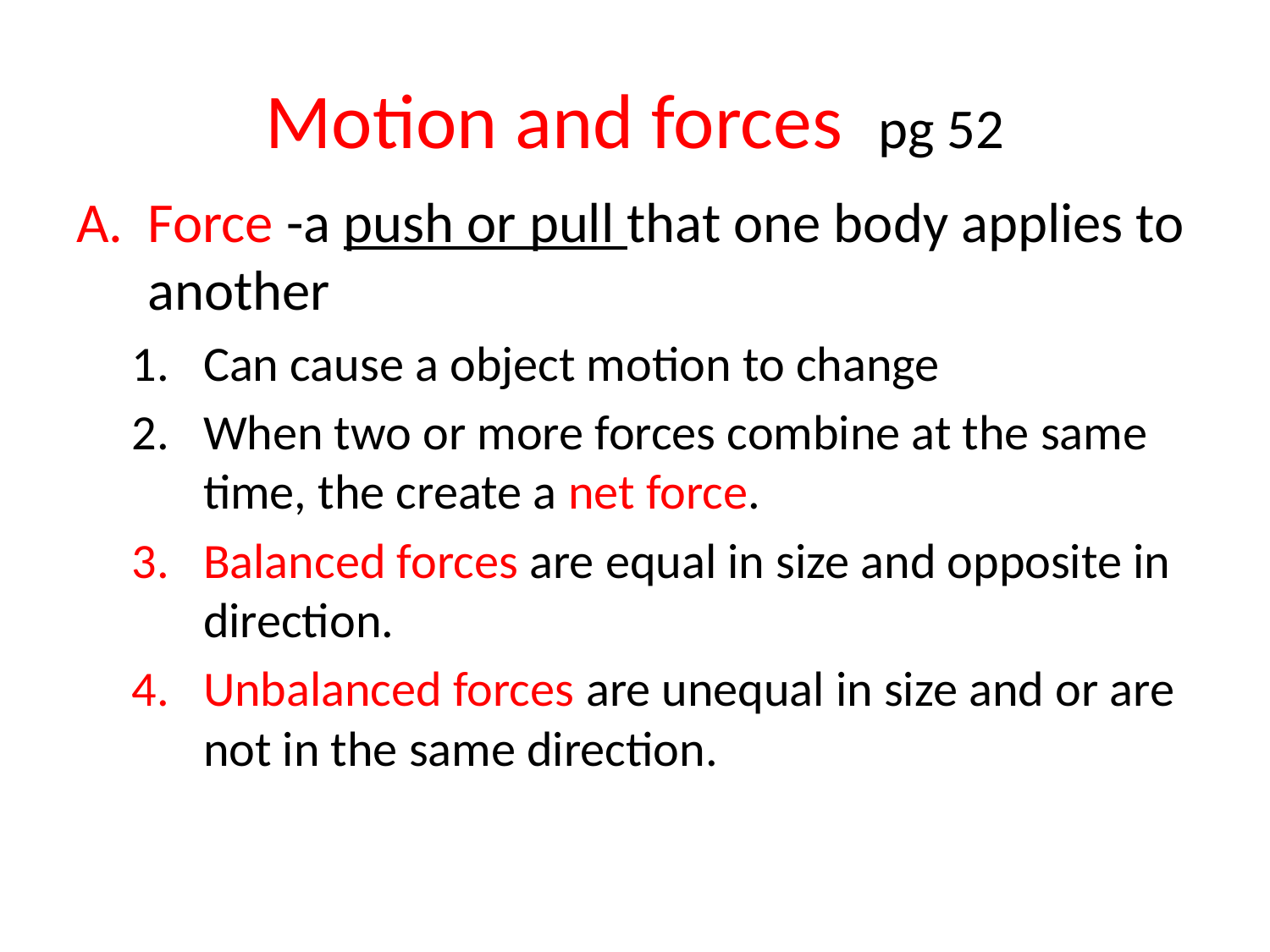

# Motion and forces  pg 52
Force -a push or pull that one body applies to another
Can cause a object motion to change
When two or more forces combine at the same time, the create a net force.
Balanced forces are equal in size and opposite in direction.
Unbalanced forces are unequal in size and or are not in the same direction.